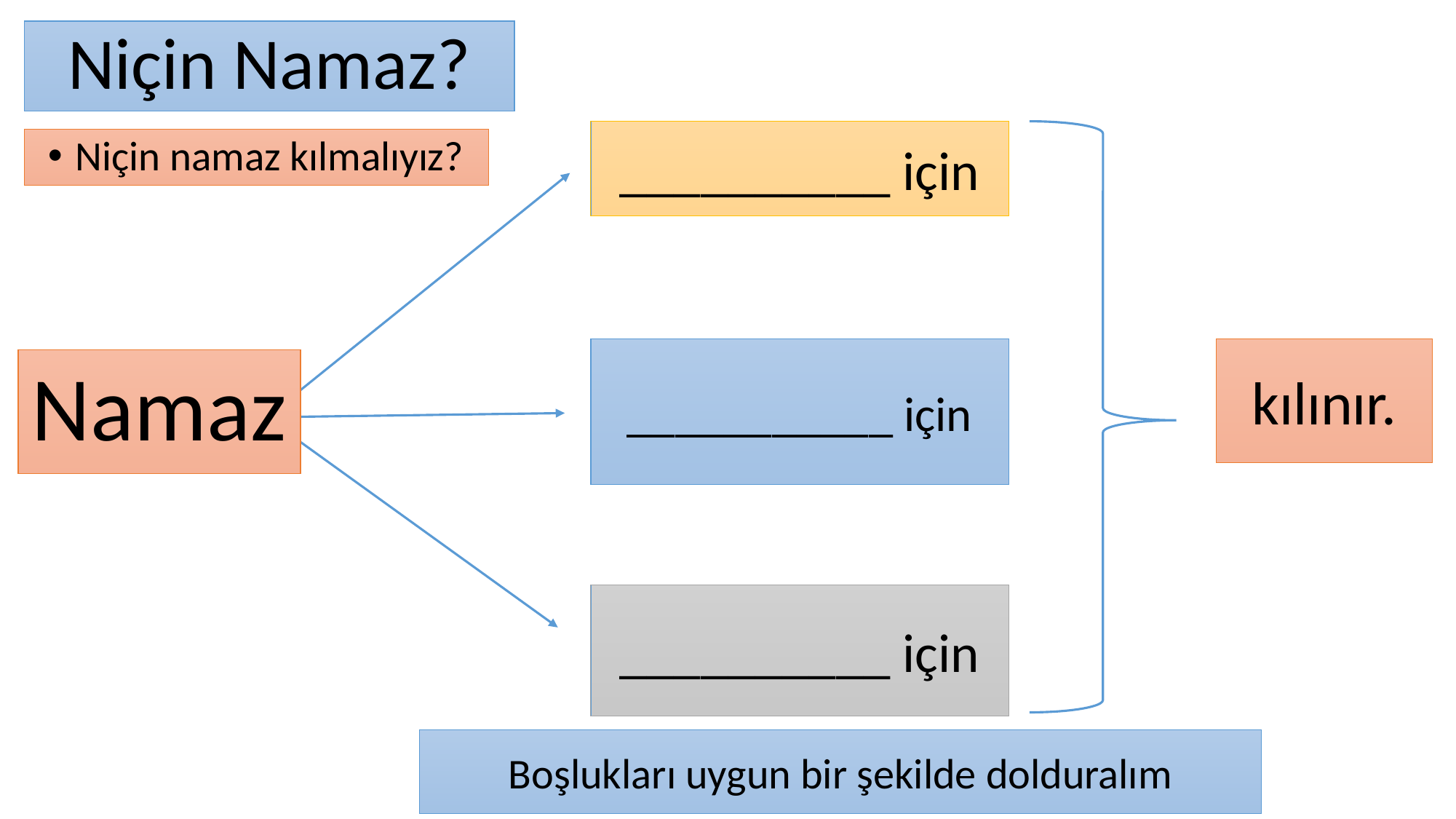

Niçin Namaz?
__________ için

Niçin namaz kılmalıyız?
___________ için
kılınır.
# Namaz
__________ için
Boşlukları uygun bir şekilde dolduralım